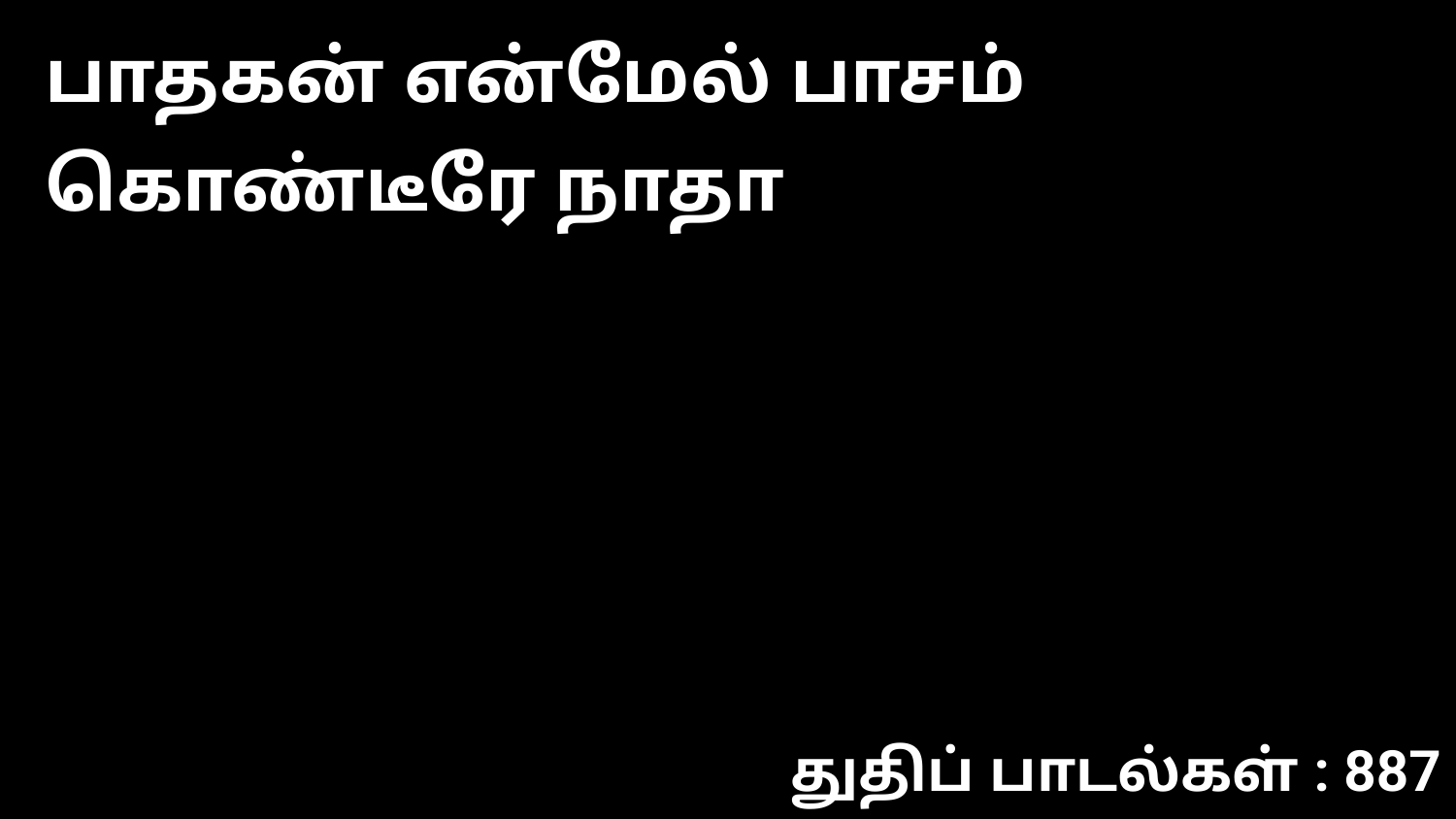

பாதகன் என்மேல் பாசம் கொண்டீரே நாதா
துதிப் பாடல்கள் : 887